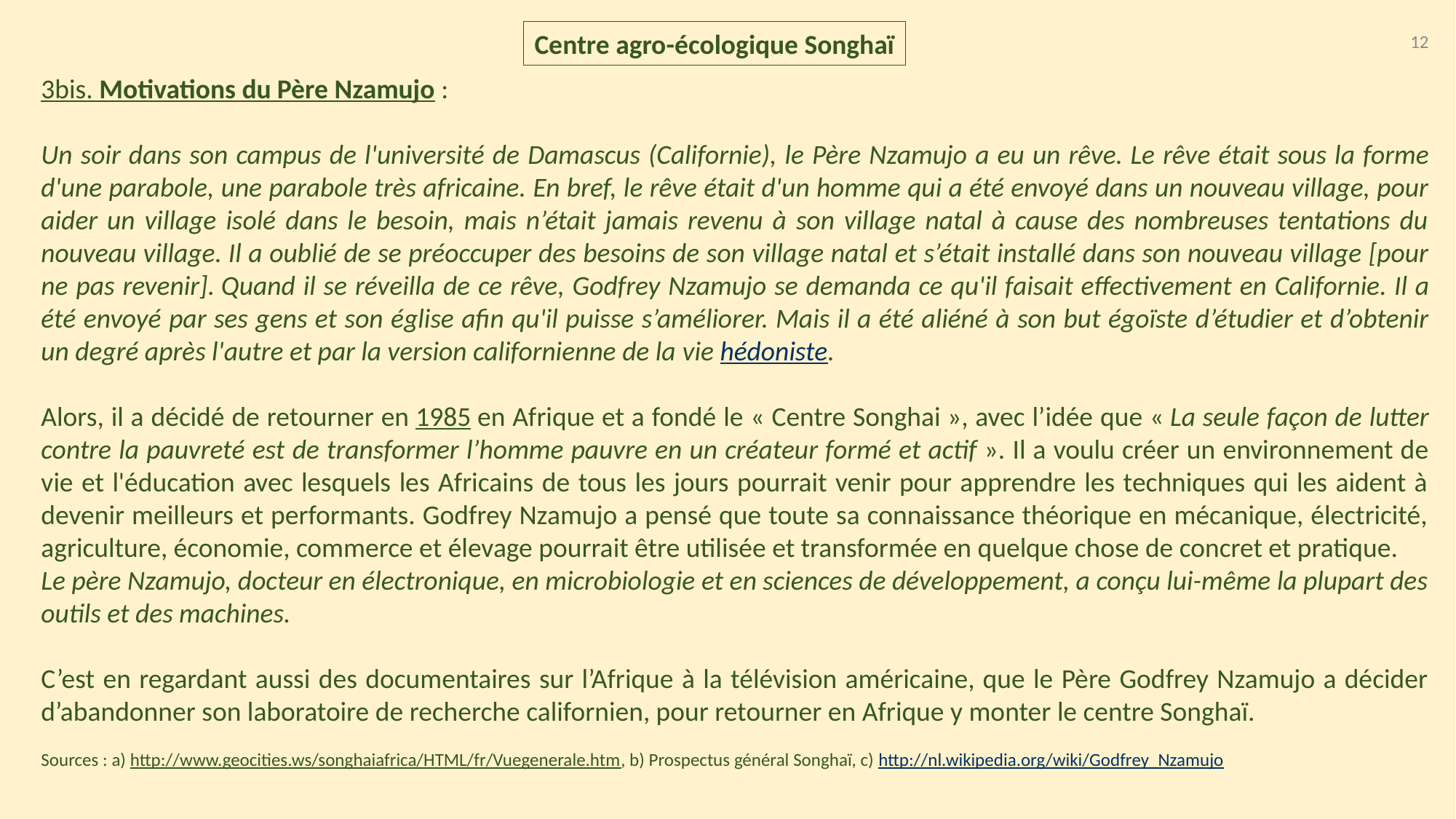

Centre agro-écologique Songhaï
12
3bis. Motivations du Père Nzamujo :

Un soir dans son campus de l'université de Damascus (Californie), le Père Nzamujo a eu un rêve. Le rêve était sous la forme d'une parabole, une parabole très africaine. En bref, le rêve était d'un homme qui a été envoyé dans un nouveau village, pour aider un village isolé dans le besoin, mais n’était jamais revenu à son village natal à cause des nombreuses tentations du nouveau village. Il a oublié de se préoccuper des besoins de son village natal et s’était installé dans son nouveau village [pour ne pas revenir]. Quand il se réveilla de ce rêve, Godfrey Nzamujo se demanda ce qu'il faisait effectivement en Californie. Il a été envoyé par ses gens et son église afin qu'il puisse s’améliorer. Mais il a été aliéné à son but égoïste d’étudier et d’obtenir un degré après l'autre et par la version californienne de la vie hédoniste.

Alors, il a décidé de retourner en 1985 en Afrique et a fondé le « Centre Songhai », avec l’idée que « La seule façon de lutter contre la pauvreté est de transformer l’homme pauvre en un créateur formé et actif ». Il a voulu créer un environnement de vie et l'éducation avec lesquels les Africains de tous les jours pourrait venir pour apprendre les techniques qui les aident à devenir meilleurs et performants. Godfrey Nzamujo a pensé que toute sa connaissance théorique en mécanique, électricité, agriculture, économie, commerce et élevage pourrait être utilisée et transformée en quelque chose de concret et pratique.
Le père Nzamujo, docteur en électronique, en microbiologie et en sciences de développement, a conçu lui-même la plupart des outils et des machines.

C’est en regardant aussi des documentaires sur l’Afrique à la télévision américaine, que le Père Godfrey Nzamujo a décider d’abandonner son laboratoire de recherche californien, pour retourner en Afrique y monter le centre Songhaï.

Sources : a) http://www.geocities.ws/songhaiafrica/HTML/fr/Vuegenerale.htm, b) Prospectus général Songhaï, c) http://nl.wikipedia.org/wiki/Godfrey_Nzamujo